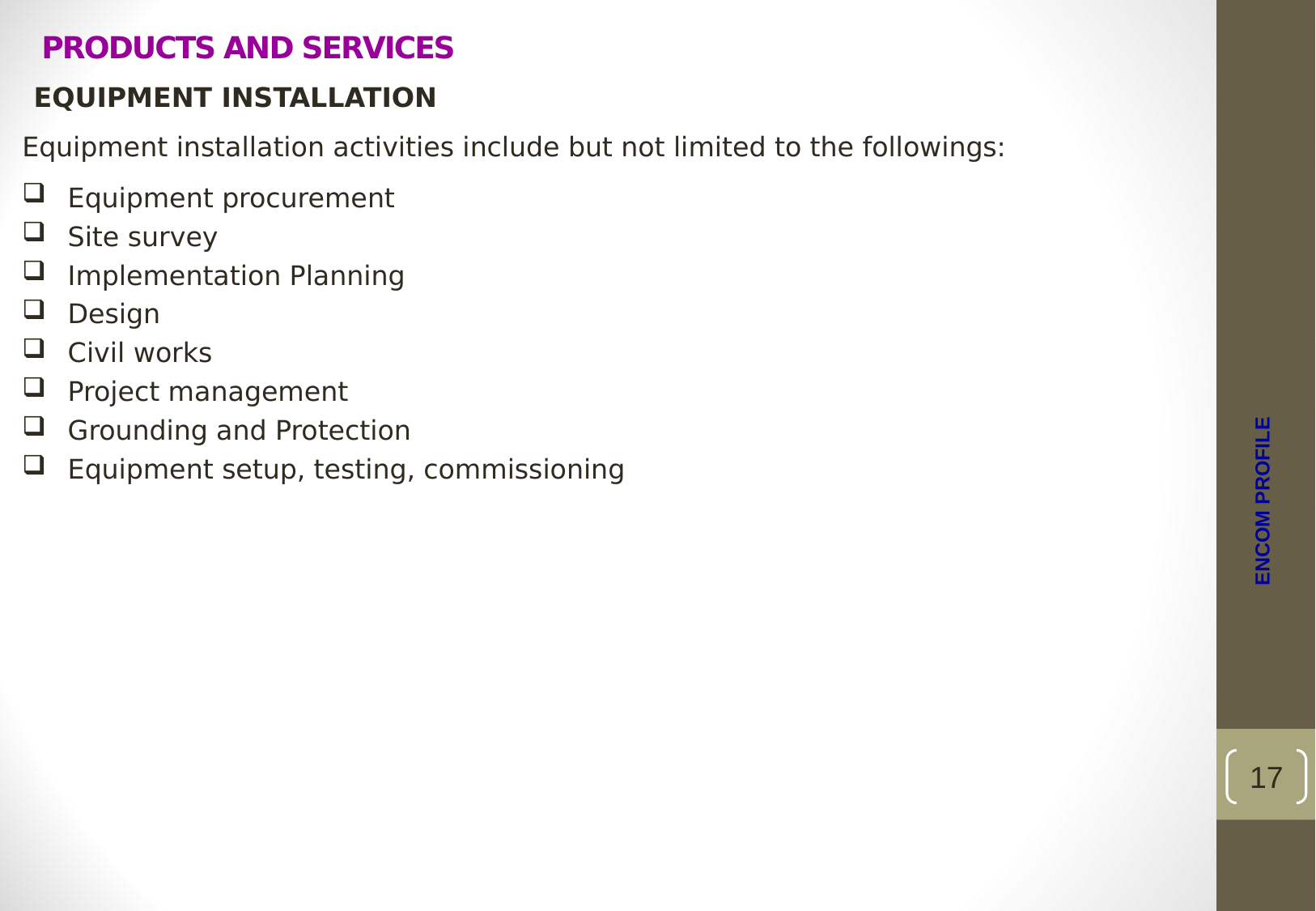

PRODUCTS AND SERVICES
EQUIPMENT INSTALLATION

Equipment installation activities include but not limited to the followings:

  Equipment procurement
  Site survey
  Implementation Planning
  Design
  Civil works
  Project management
  Grounding and Protection
  Equipment setup, testing, commissioning
ENCOM PROFILE
17